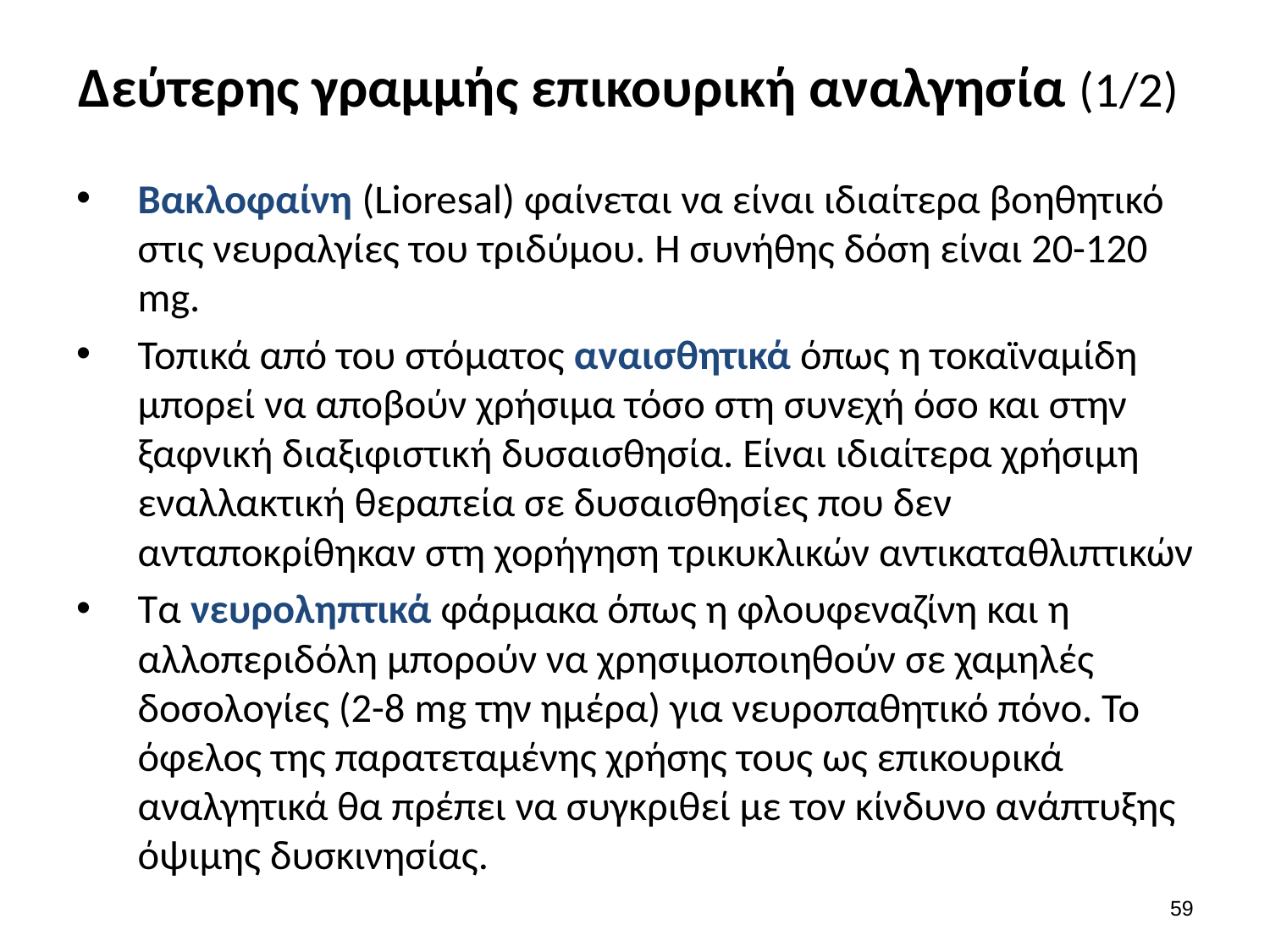

# Δεύτερης γραμμής επικουρική αναλγησία (1/2)
Βακλοφαίνη (Lioresal) φαίνεται να είναι ιδιαίτερα βοηθητικό στις νευραλγίες του τριδύμου. Η συνήθης δόση είναι 20-120 mg.
Τοπικά από του στόματος αναισθητικά όπως η τοκαϊναμίδη μπορεί να αποβούν χρήσιμα τόσο στη συνεχή όσο και στην ξαφνική διαξιφιστική δυσαισθησία. Είναι ιδιαίτερα χρήσιμη εναλλακτική θεραπεία σε δυσαισθησίες που δεν ανταποκρίθηκαν στη χορήγηση τρικυκλικών αντικαταθλιπτικών
Τα νευροληπτικά φάρμακα όπως η φλουφεναζίνη και η αλλοπεριδόλη μπορούν να χρησιμοποιηθούν σε χαμηλές δοσολογίες (2-8 mg την ημέρα) για νευροπαθητικό πόνο. Το όφελος της παρατεταμένης χρήσης τους ως επικουρικά αναλγητικά θα πρέπει να συγκριθεί με τον κίνδυνο ανάπτυξης όψιμης δυσκινησίας.

59